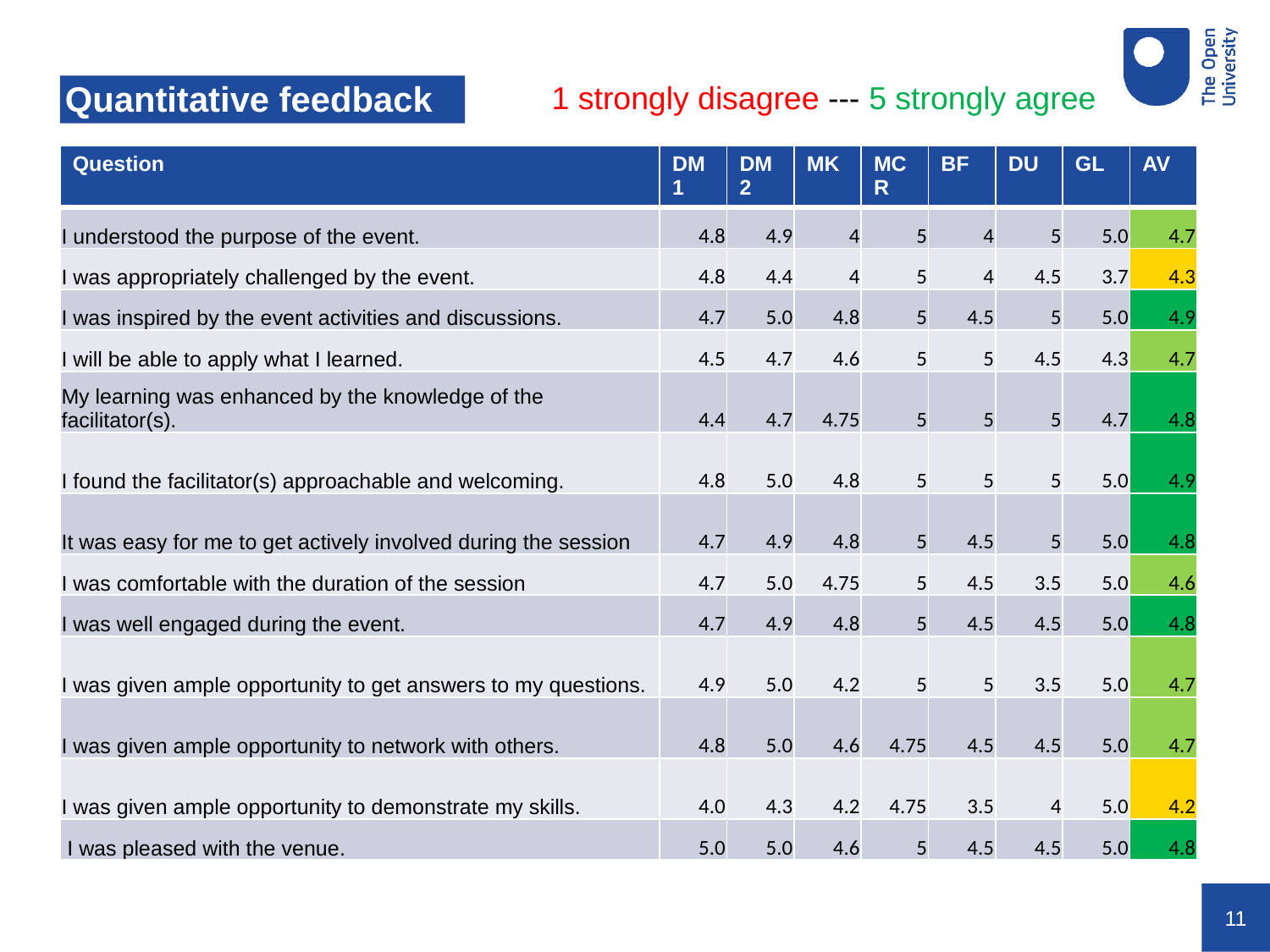

1 strongly disagree --- 5 strongly agree
# Quantitative feedback
| Question | DM1 | DM2 | MK | MCR | BF | DU | GL | AV |
| --- | --- | --- | --- | --- | --- | --- | --- | --- |
| I understood the purpose of the event. | 4.8 | 4.9 | 4 | 5 | 4 | 5 | 5.0 | 4.7 |
| I was appropriately challenged by the event. | 4.8 | 4.4 | 4 | 5 | 4 | 4.5 | 3.7 | 4.3 |
| I was inspired by the event activities and discussions. | 4.7 | 5.0 | 4.8 | 5 | 4.5 | 5 | 5.0 | 4.9 |
| I will be able to apply what I learned. | 4.5 | 4.7 | 4.6 | 5 | 5 | 4.5 | 4.3 | 4.7 |
| My learning was enhanced by the knowledge of the facilitator(s). | 4.4 | 4.7 | 4.75 | 5 | 5 | 5 | 4.7 | 4.8 |
| I found the facilitator(s) approachable and welcoming. | 4.8 | 5.0 | 4.8 | 5 | 5 | 5 | 5.0 | 4.9 |
| It was easy for me to get actively involved during the session | 4.7 | 4.9 | 4.8 | 5 | 4.5 | 5 | 5.0 | 4.8 |
| I was comfortable with the duration of the session | 4.7 | 5.0 | 4.75 | 5 | 4.5 | 3.5 | 5.0 | 4.6 |
| I was well engaged during the event. | 4.7 | 4.9 | 4.8 | 5 | 4.5 | 4.5 | 5.0 | 4.8 |
| I was given ample opportunity to get answers to my questions. | 4.9 | 5.0 | 4.2 | 5 | 5 | 3.5 | 5.0 | 4.7 |
| I was given ample opportunity to network with others. | 4.8 | 5.0 | 4.6 | 4.75 | 4.5 | 4.5 | 5.0 | 4.7 |
| I was given ample opportunity to demonstrate my skills. | 4.0 | 4.3 | 4.2 | 4.75 | 3.5 | 4 | 5.0 | 4.2 |
| I was pleased with the venue. | 5.0 | 5.0 | 4.6 | 5 | 4.5 | 4.5 | 5.0 | 4.8 |